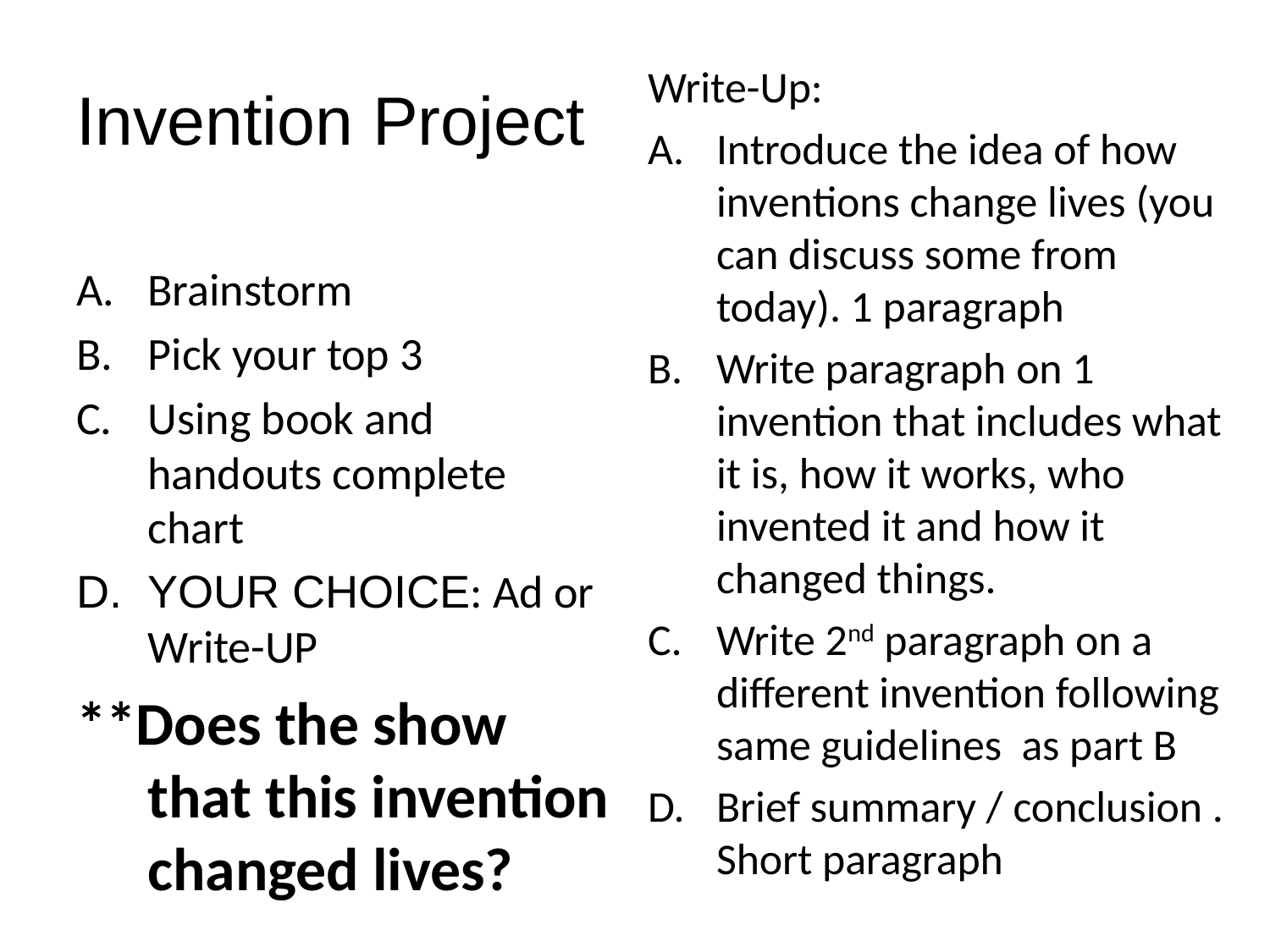

# Invention Project
Write-Up:
Introduce the idea of how inventions change lives (you can discuss some from today). 1 paragraph
Write paragraph on 1 invention that includes what it is, how it works, who invented it and how it changed things.
Write 2nd paragraph on a different invention following same guidelines  as part B
Brief summary / conclusion . Short paragraph
Brainstorm
Pick your top 3
Using book and handouts complete chart
YOUR CHOICE: Ad or Write-UP
**Does the show that this invention changed lives?